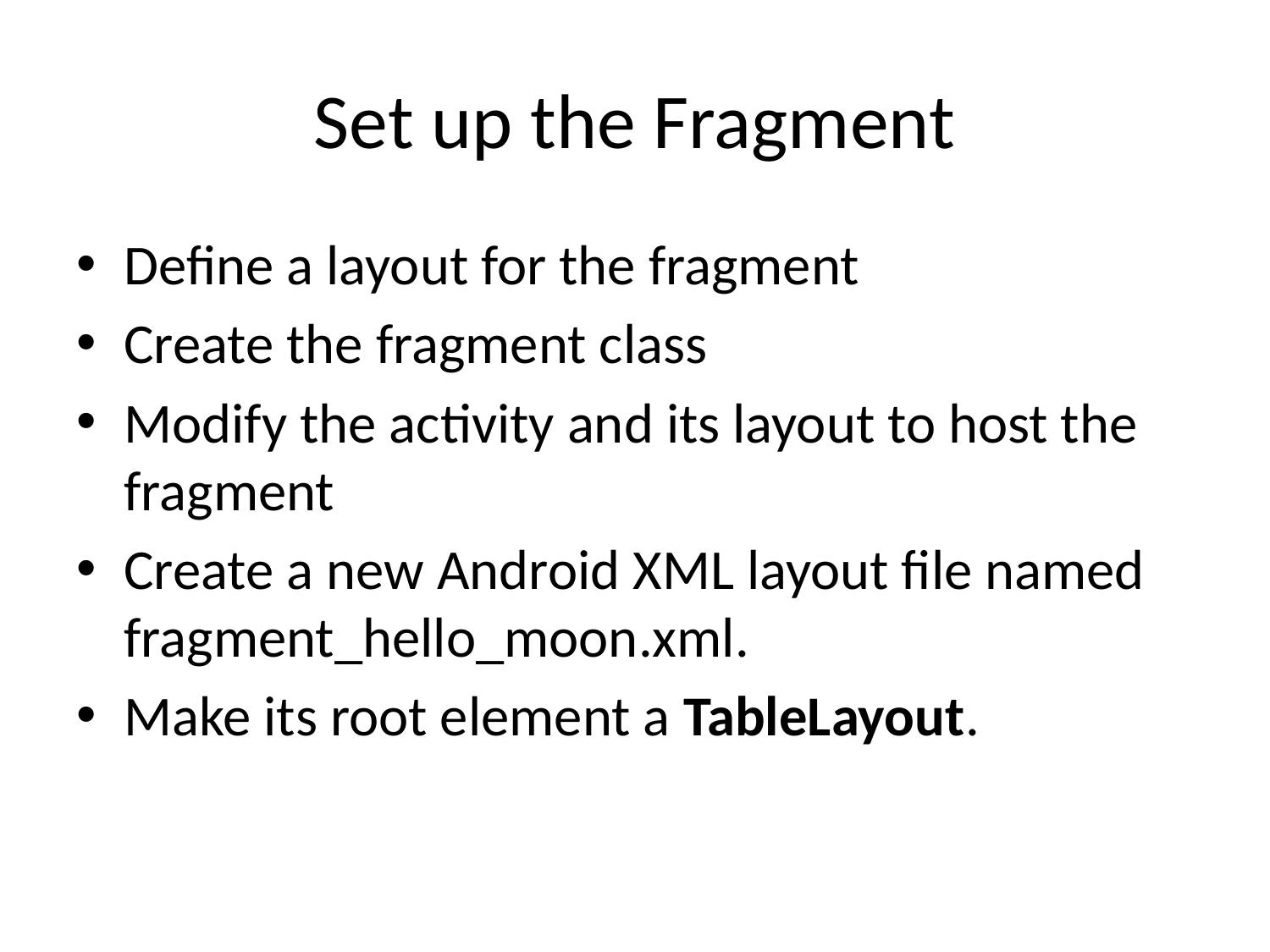

# Set up the Fragment
Define a layout for the fragment
Create the fragment class
Modify the activity and its layout to host the fragment
Create a new Android XML layout file named fragment_hello_moon.xml.
Make its root element a TableLayout.